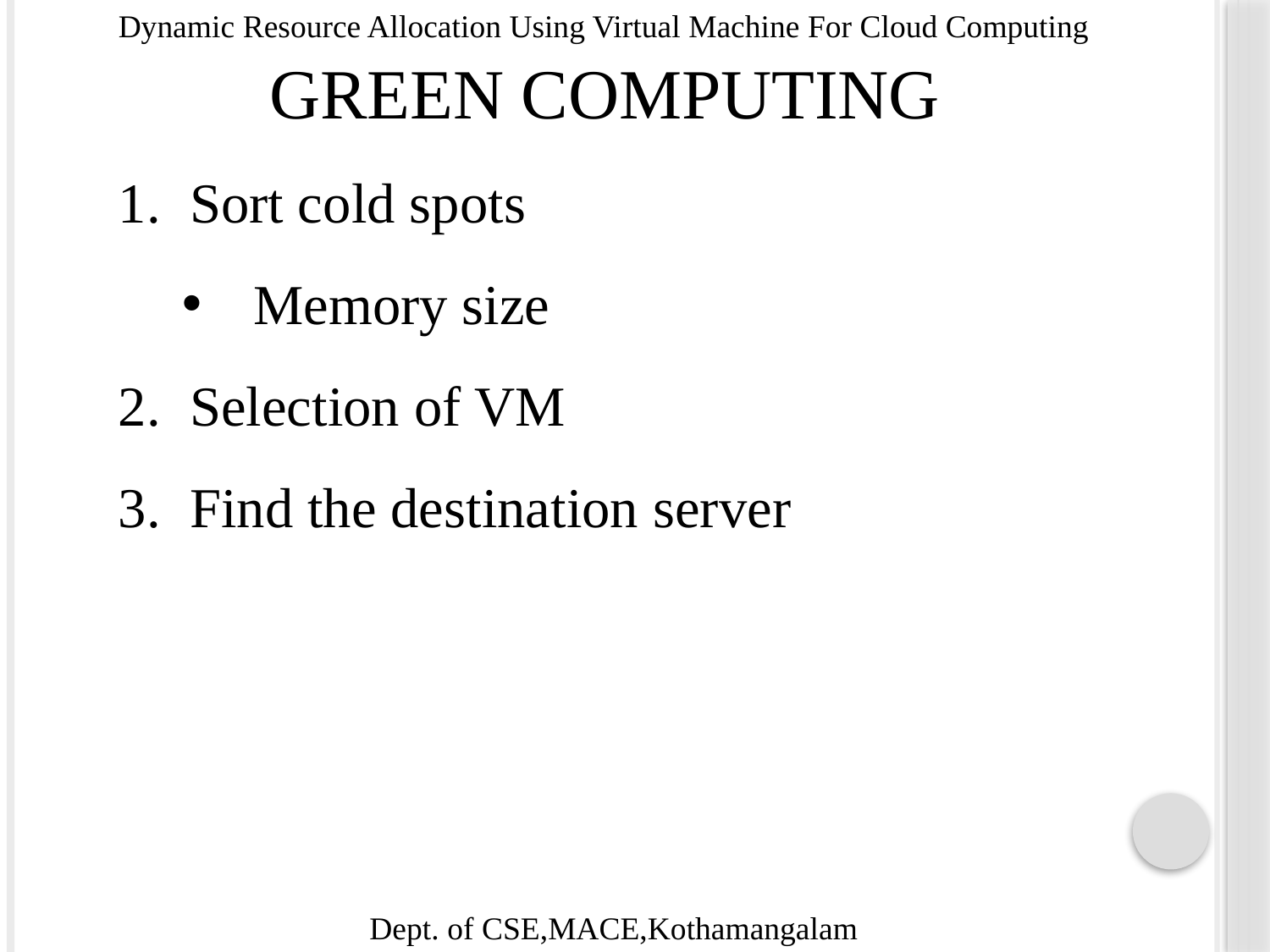

GREEN COMPUTING
Sort cold spots
Memory size
Selection of VM
Find the destination server
Dynamic Resource Allocation Using Virtual Machine For Cloud Computing
Dept. of CSE,MACE,Kothamangalam